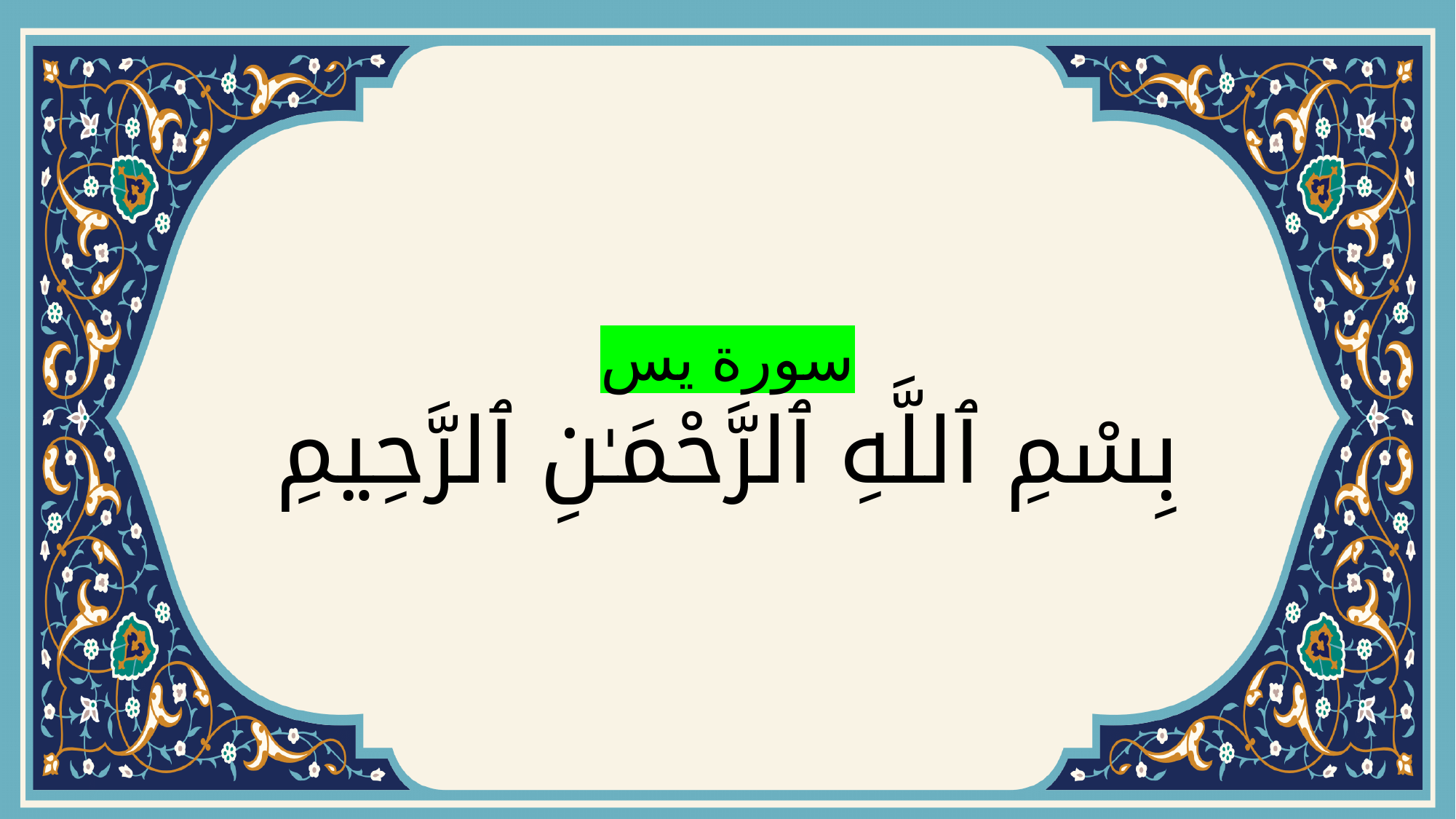

# سورة يس بِسْمِ ٱللَّهِ ٱلرَّحْمَـٰنِ ٱلرَّحِيمِ